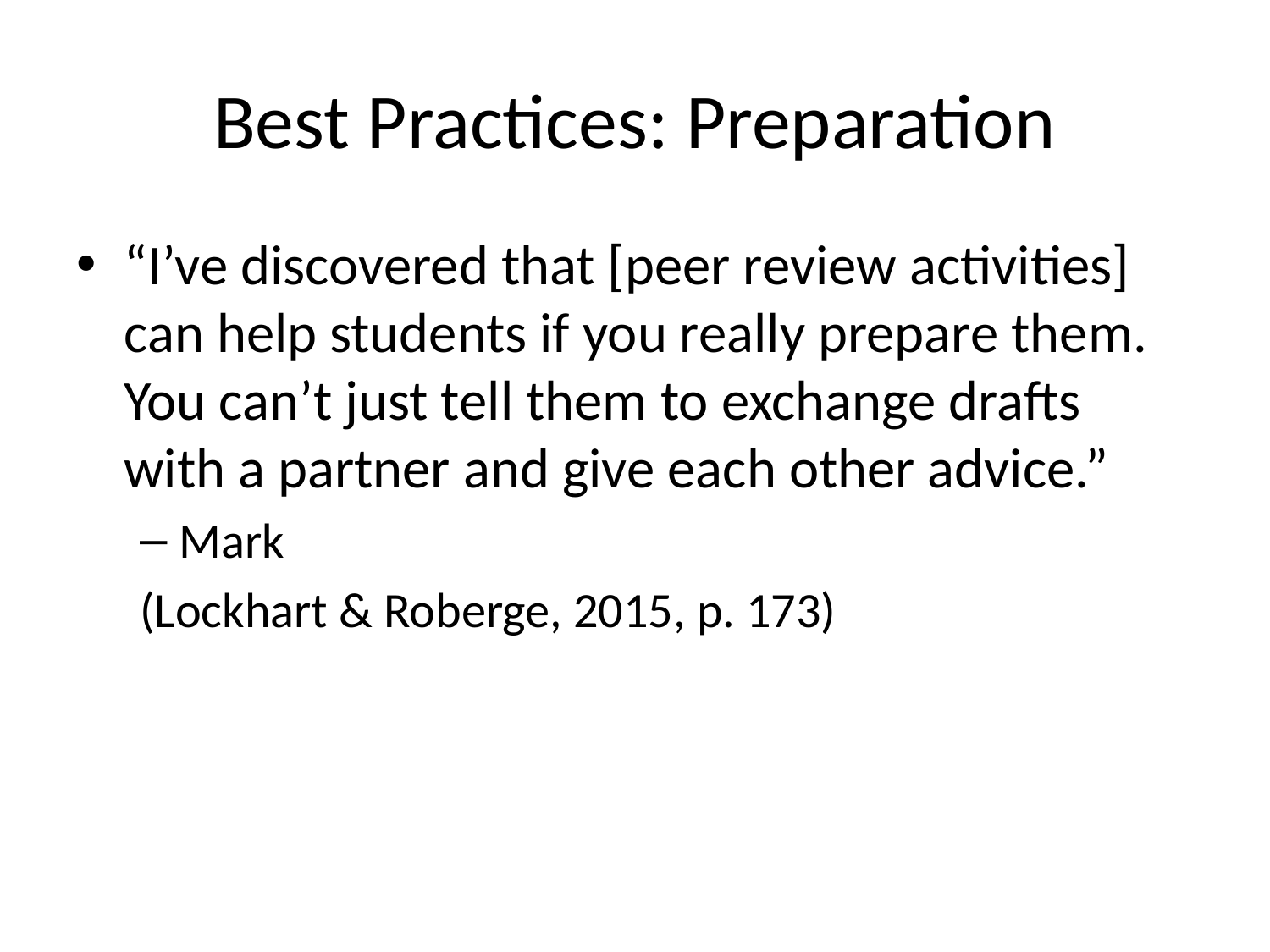

# Best Practices: Preparation
“I’ve discovered that [peer review activities] can help students if you really prepare them. You can’t just tell them to exchange drafts with a partner and give each other advice.”
Mark
(Lockhart & Roberge, 2015, p. 173)